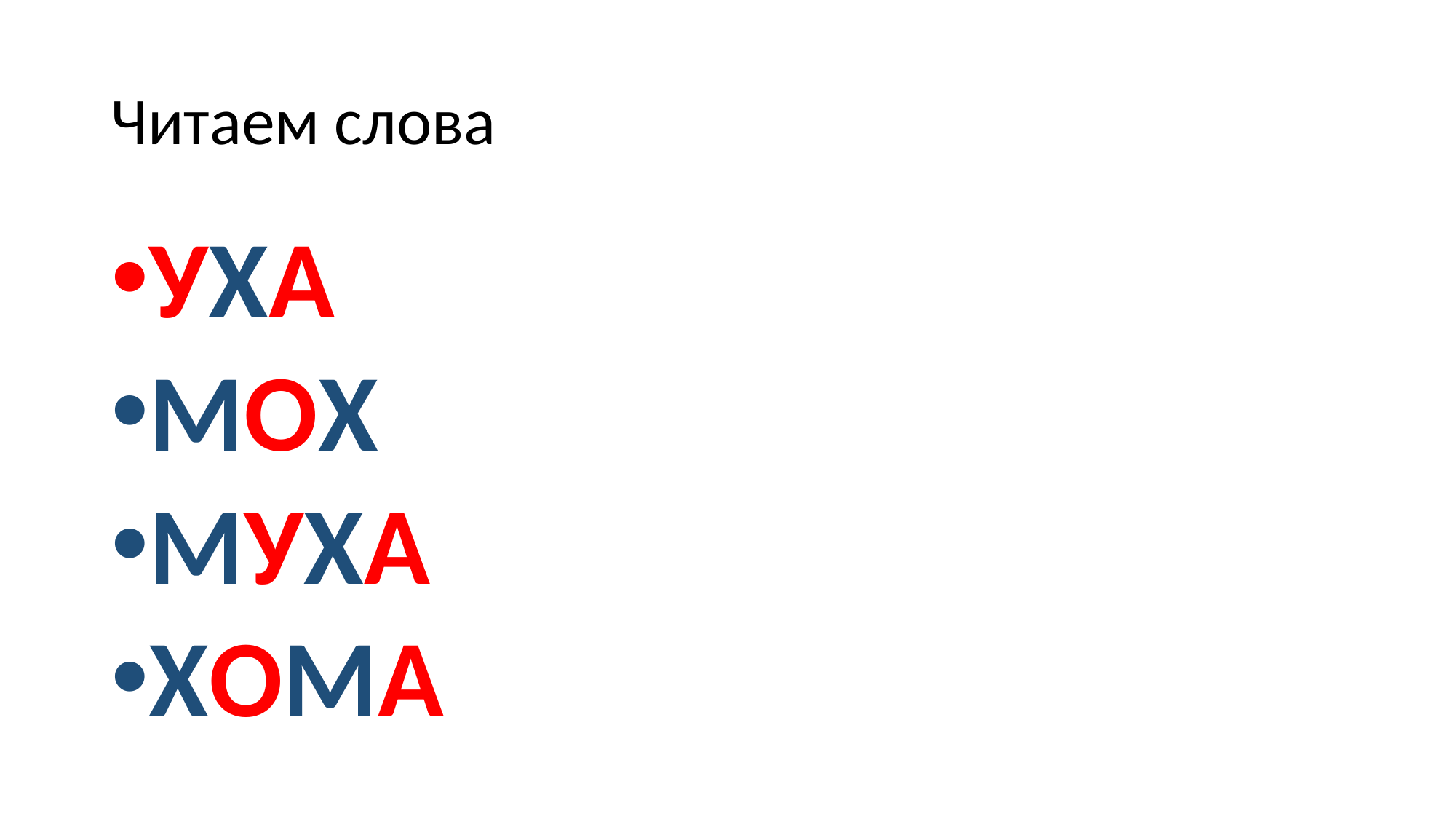

# Читаем слова
УХА
МОХ
МУХА
ХОМА